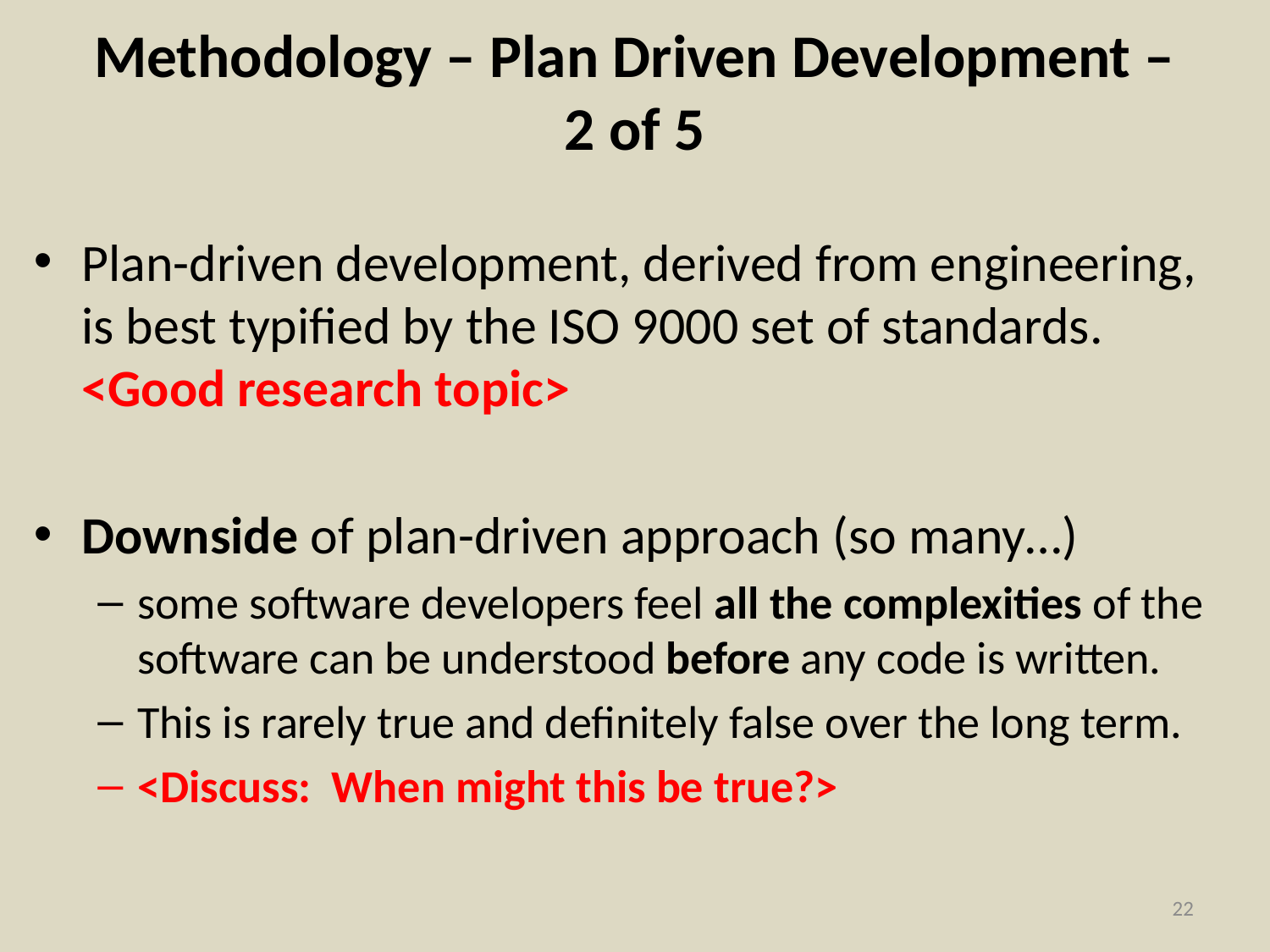

# Methodology – Plan Driven Development – 2 of 5
Plan-driven development, derived from engineering, is best typified by the ISO 9000 set of standards.  <Good research topic>

Downside of plan-driven approach (so many…)
some software developers feel all the complexities of the software can be understood before any code is written.
This is rarely true and definitely false over the long term.
<Discuss:  When might this be true?>

22